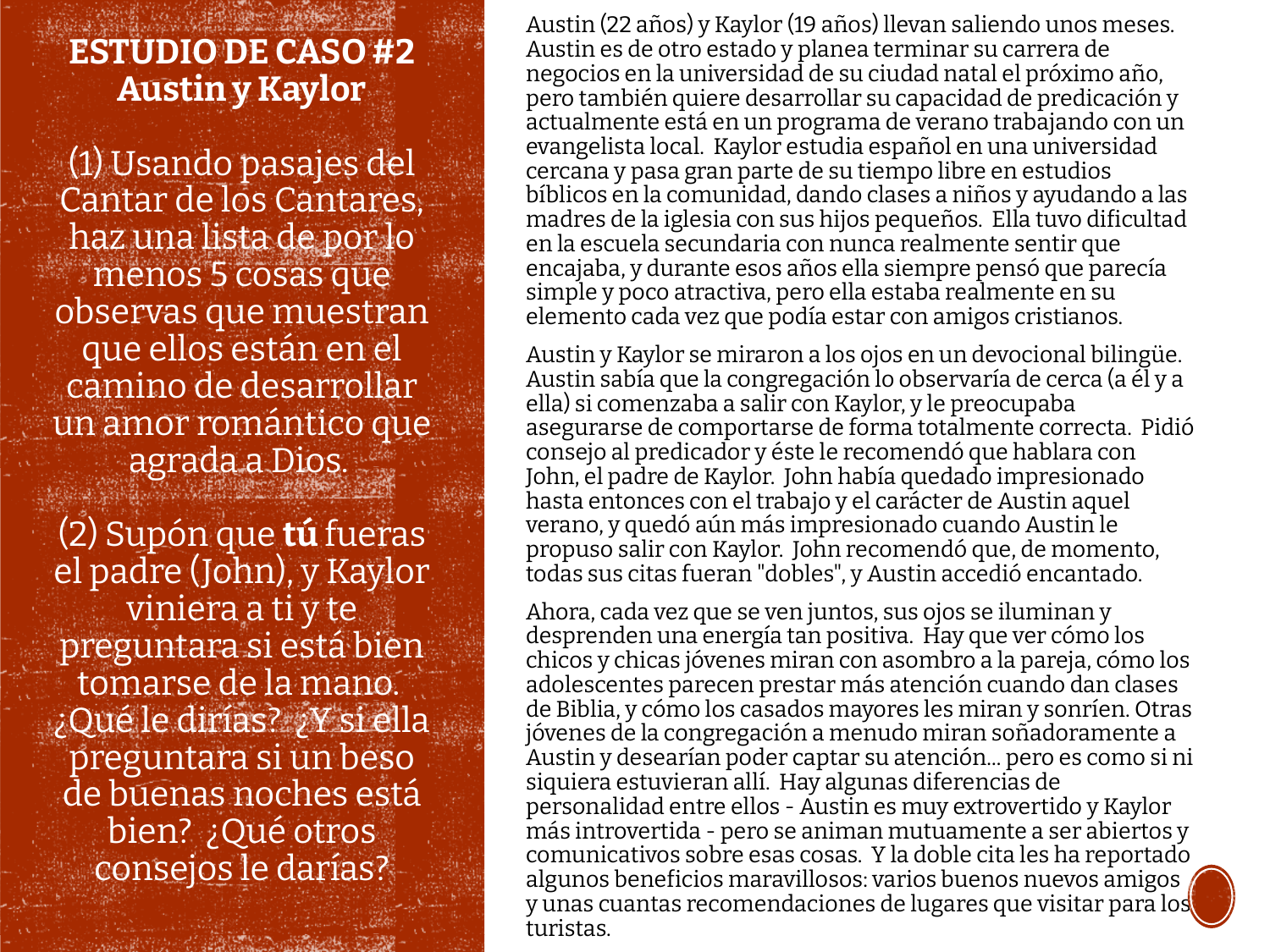

Austin (22 años) y Kaylor (19 años) llevan saliendo unos meses.  Austin es de otro estado y planea terminar su carrera de negocios en la universidad de su ciudad natal el próximo año, pero también quiere desarrollar su capacidad de predicación y actualmente está en un programa de verano trabajando con un evangelista local.  Kaylor estudia español en una universidad cercana y pasa gran parte de su tiempo libre en estudios bíblicos en la comunidad, dando clases a niños y ayudando a las madres de la iglesia con sus hijos pequeños.  Ella tuvo dificultad en la escuela secundaria con nunca realmente sentir que encajaba, y durante esos años ella siempre pensó que parecía simple y poco atractiva, pero ella estaba realmente en su elemento cada vez que podía estar con amigos cristianos.
Austin y Kaylor se miraron a los ojos en un devocional bilingüe.  Austin sabía que la congregación lo observaría de cerca (a él y a ella) si comenzaba a salir con Kaylor, y le preocupaba asegurarse de comportarse de forma totalmente correcta.  Pidió consejo al predicador y éste le recomendó que hablara con John, el padre de Kaylor.  John había quedado impresionado hasta entonces con el trabajo y el carácter de Austin aquel verano, y quedó aún más impresionado cuando Austin le propuso salir con Kaylor.  John recomendó que, de momento, todas sus citas fueran "dobles", y Austin accedió encantado.
Ahora, cada vez que se ven juntos, sus ojos se iluminan y desprenden una energía tan positiva.  Hay que ver cómo los chicos y chicas jóvenes miran con asombro a la pareja, cómo los adolescentes parecen prestar más atención cuando dan clases de Biblia, y cómo los casados mayores les miran y sonríen. Otras jóvenes de la congregación a menudo miran soñadoramente a Austin y desearían poder captar su atención... pero es como si ni siquiera estuvieran allí.  Hay algunas diferencias de personalidad entre ellos - Austin es muy extrovertido y Kaylor más introvertida - pero se animan mutuamente a ser abiertos y comunicativos sobre esas cosas.  Y la doble cita les ha reportado algunos beneficios maravillosos: varios buenos nuevos amigos y unas cuantas recomendaciones de lugares que visitar para los turistas.
# ESTUDIO DE CASO #2 Austin y Kaylor (1) Usando pasajes del Cantar de los Cantares, haz una lista de por lo menos 5 cosas que observas que muestran que ellos están en el camino de desarrollar un amor romántico que agrada a Dios. (2) Supón que tú fueras el padre (John), y Kaylor viniera a ti y te preguntara si está bien tomarse de la mano.  ¿Qué le dirías?  ¿Y si ella preguntara si un beso de buenas noches está bien?  ¿Qué otros consejos le darías?